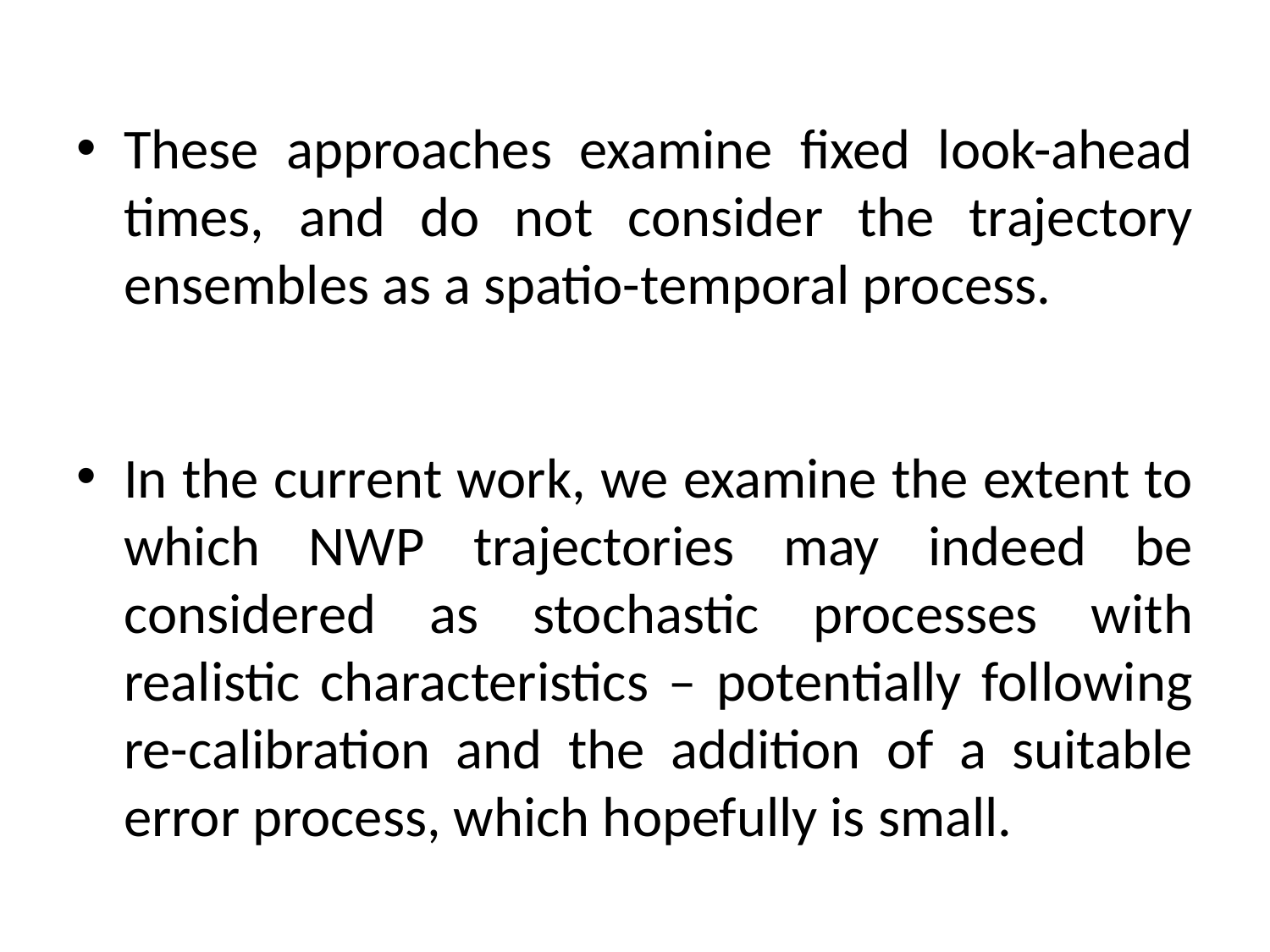

These approaches examine fixed look-ahead times, and do not consider the trajectory ensembles as a spatio-temporal process.

In the current work, we examine the extent to which NWP trajectories may indeed be considered as stochastic processes with realistic characteristics – potentially following re-calibration and the addition of a suitable error process, which hopefully is small.